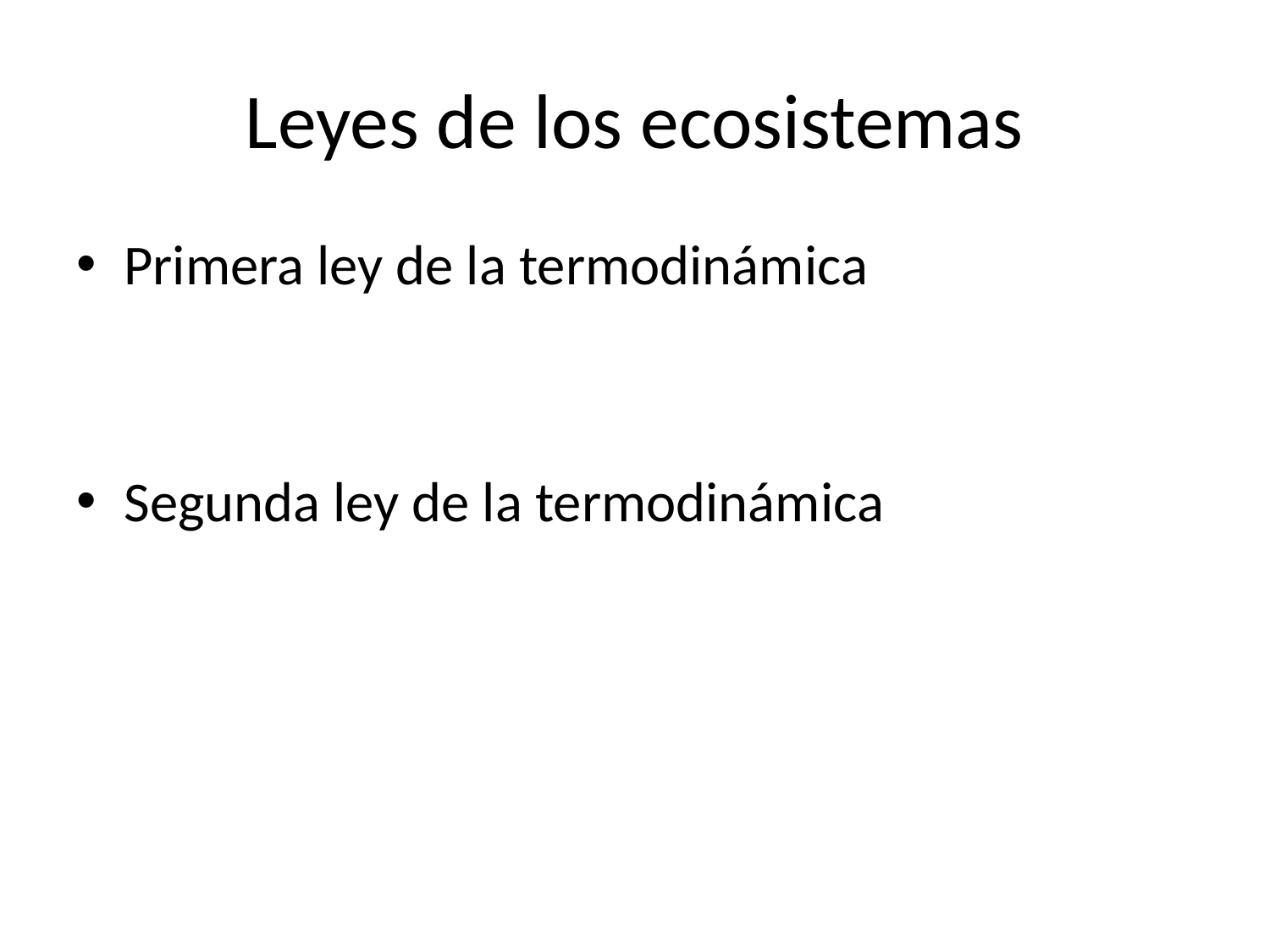

# Leyes de los ecosistemas
Primera ley de la termodinámica

Segunda ley de la termodinámica